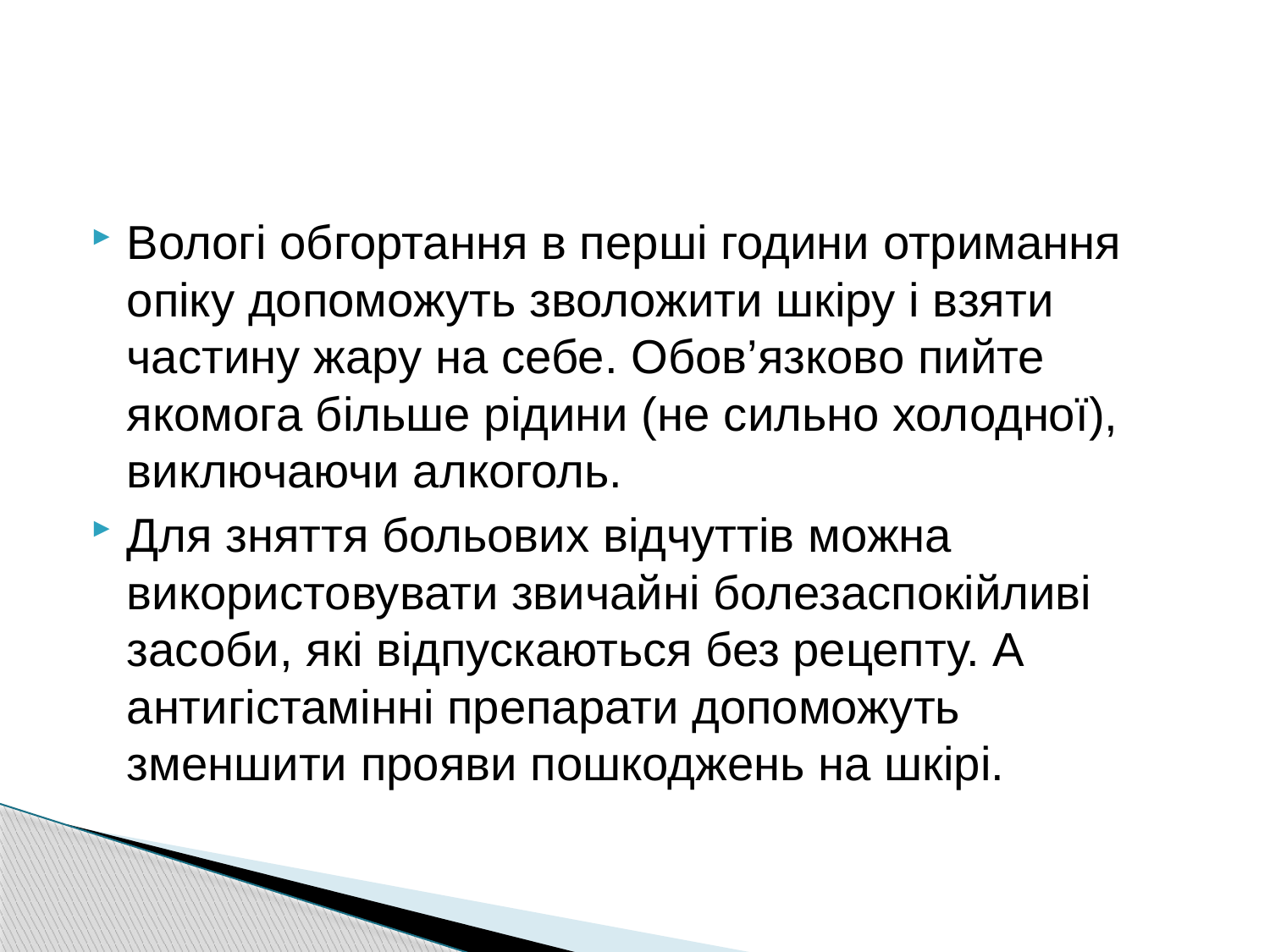

#
Вологі обгортання в перші години отримання опіку допоможуть зволожити шкіру і взяти частину жару на себе. Обов’язково пийте якомога більше рідини (не сильно холодної), виключаючи алкоголь.
Для зняття больових відчуттів можна використовувати звичайні болезаспокійливі засоби, які відпускаються без рецепту. А антигістамінні препарати допоможуть зменшити прояви пошкоджень на шкірі.